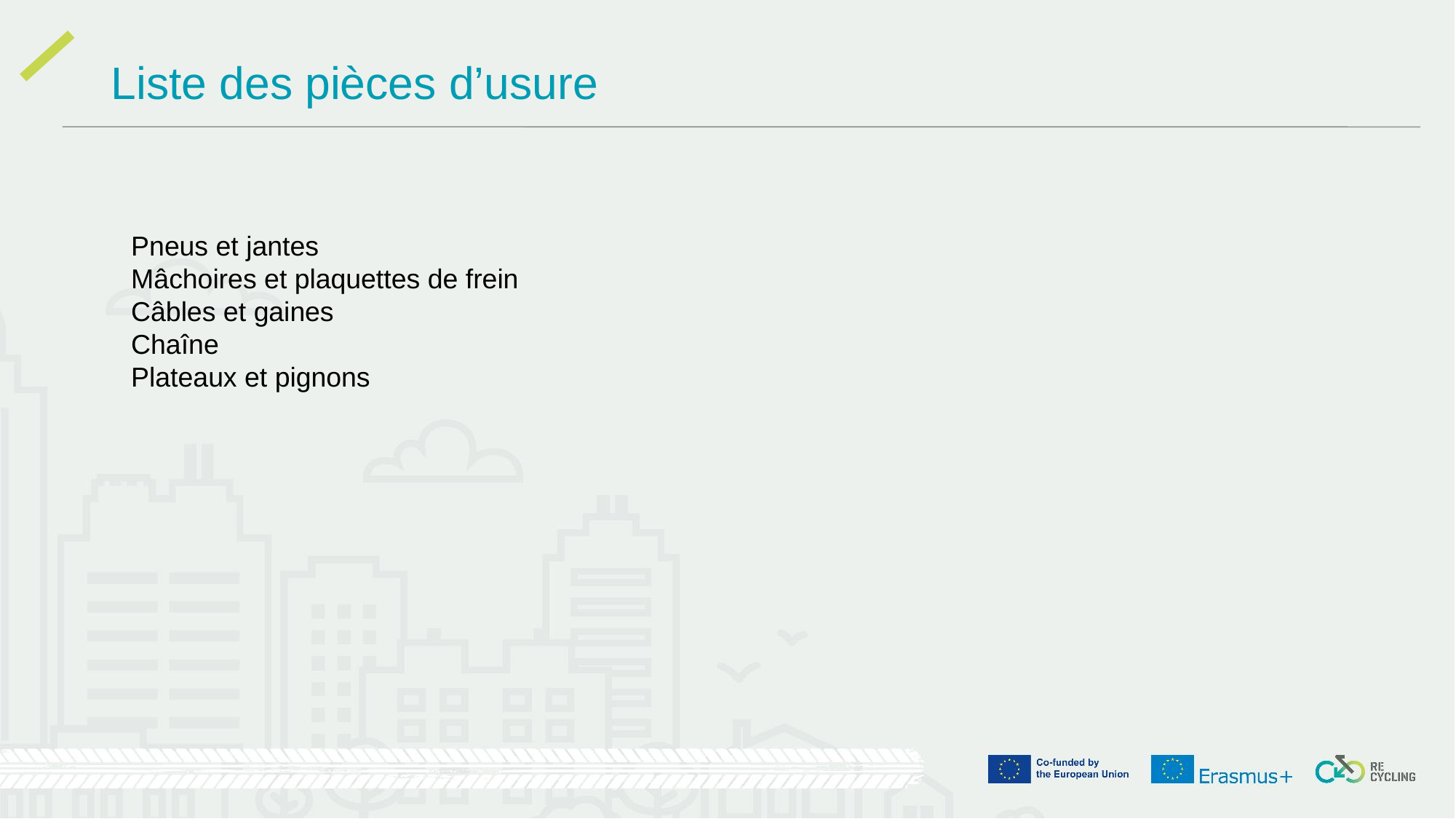

Liste des pièces d’usure
Pneus et jantes
Mâchoires et plaquettes de frein
Câbles et gaines
Chaîne
Plateaux et pignons